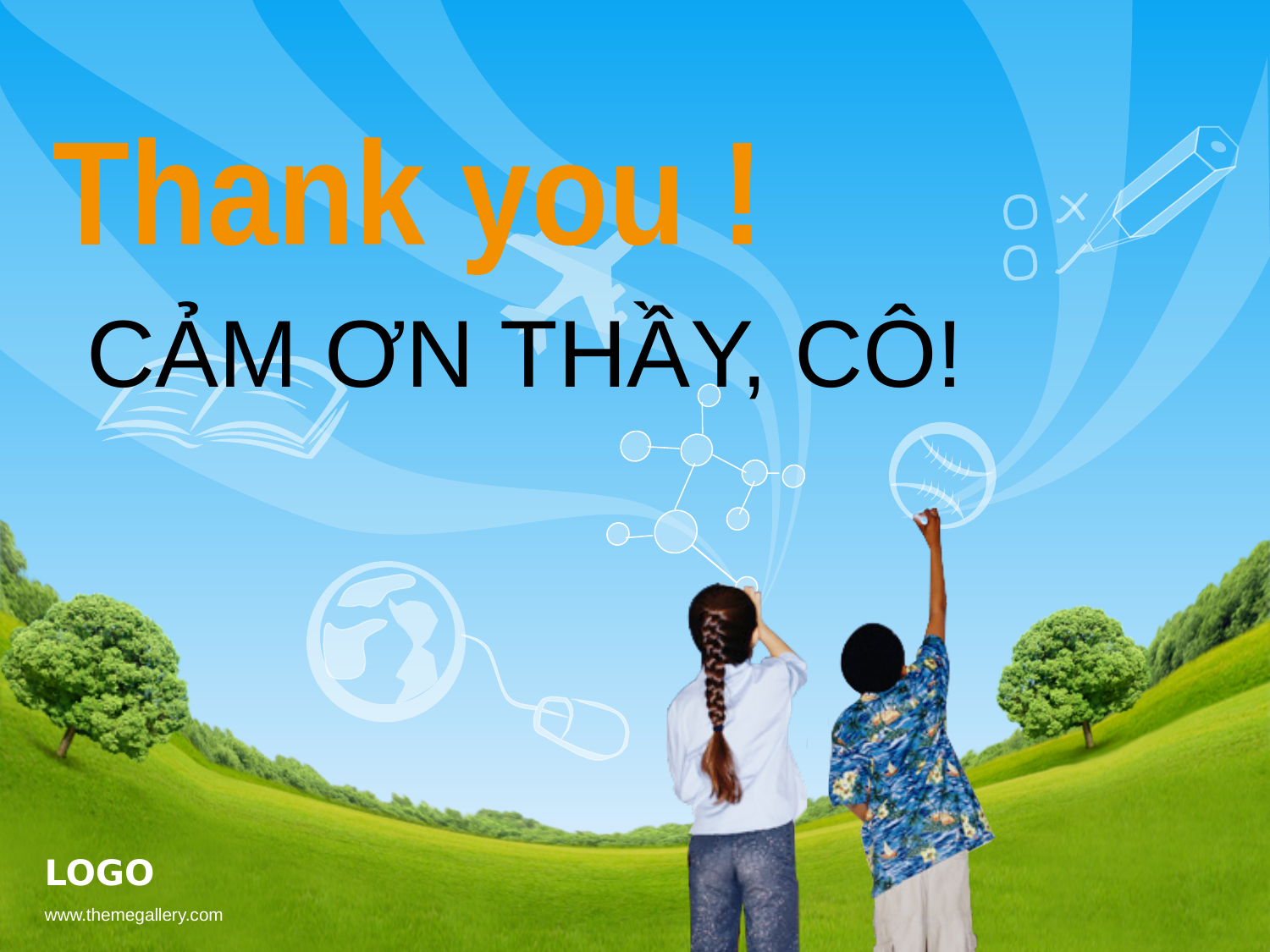

Thank you !
CẢM ƠN THẦY, CÔ!
www.themegallery.com